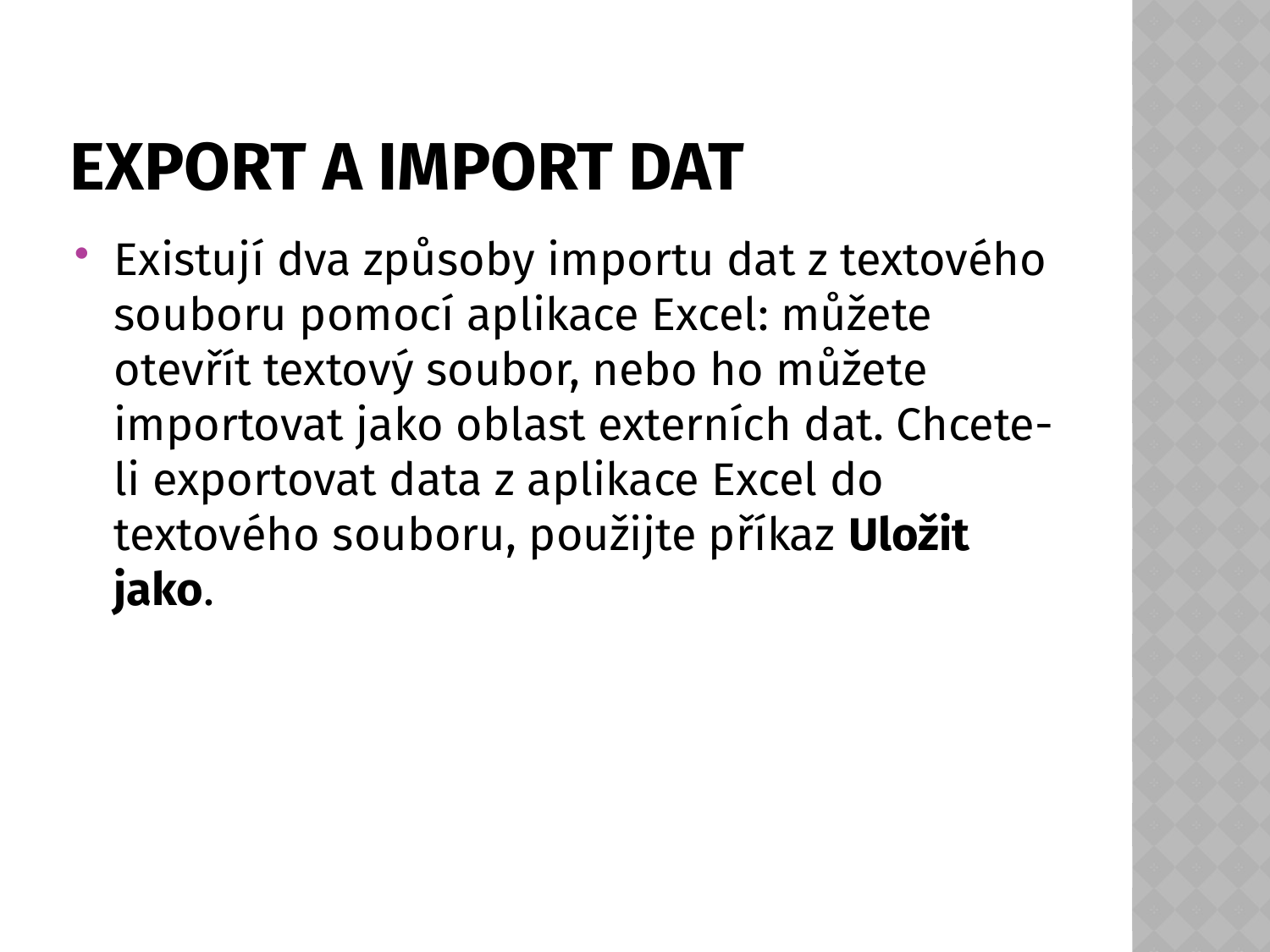

# Export a import dat
Existují dva způsoby importu dat z textového souboru pomocí aplikace Excel: můžete otevřít textový soubor, nebo ho můžete importovat jako oblast externích dat. Chcete-li exportovat data z aplikace Excel do textového souboru, použijte příkaz Uložit jako.